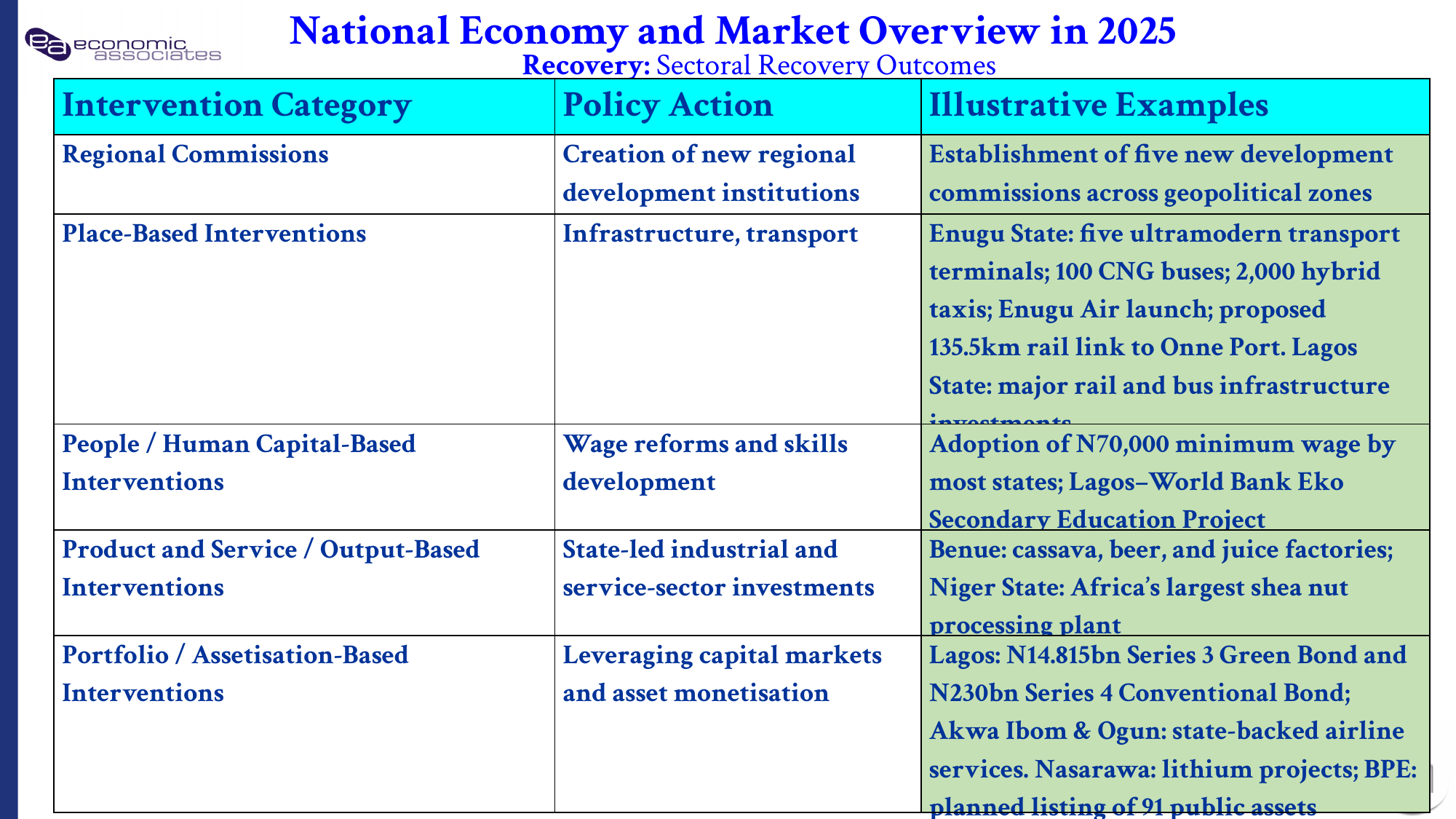

National Economy and Market Overview in 2025
Recovery: Sectoral Recovery Outcomes
| Intervention Category | Policy Action | Illustrative Examples |
| --- | --- | --- |
| Regional Commissions | Creation of new regional development institutions | Establishment of five new development commissions across geopolitical zones |
| Place-Based Interventions | Infrastructure, transport | Enugu State: five ultramodern transport terminals; 100 CNG buses; 2,000 hybrid taxis; Enugu Air launch; proposed 135.5km rail link to Onne Port. Lagos State: major rail and bus infrastructure investments |
| People / Human Capital-Based Interventions | Wage reforms and skills development | Adoption of N70,000 minimum wage by most states; Lagos–World Bank Eko Secondary Education Project |
| Product and Service / Output-Based Interventions | State-led industrial and service-sector investments | Benue: cassava, beer, and juice factories; Niger State: Africa’s largest shea nut processing plant |
| Portfolio / Assetisation-Based Interventions | Leveraging capital markets and asset monetisation | Lagos: N14.815bn Series 3 Green Bond and N230bn Series 4 Conventional Bond; Akwa Ibom & Ogun: state-backed airline services. Nasarawa: lithium projects; BPE: planned listing of 91 public assets |
11